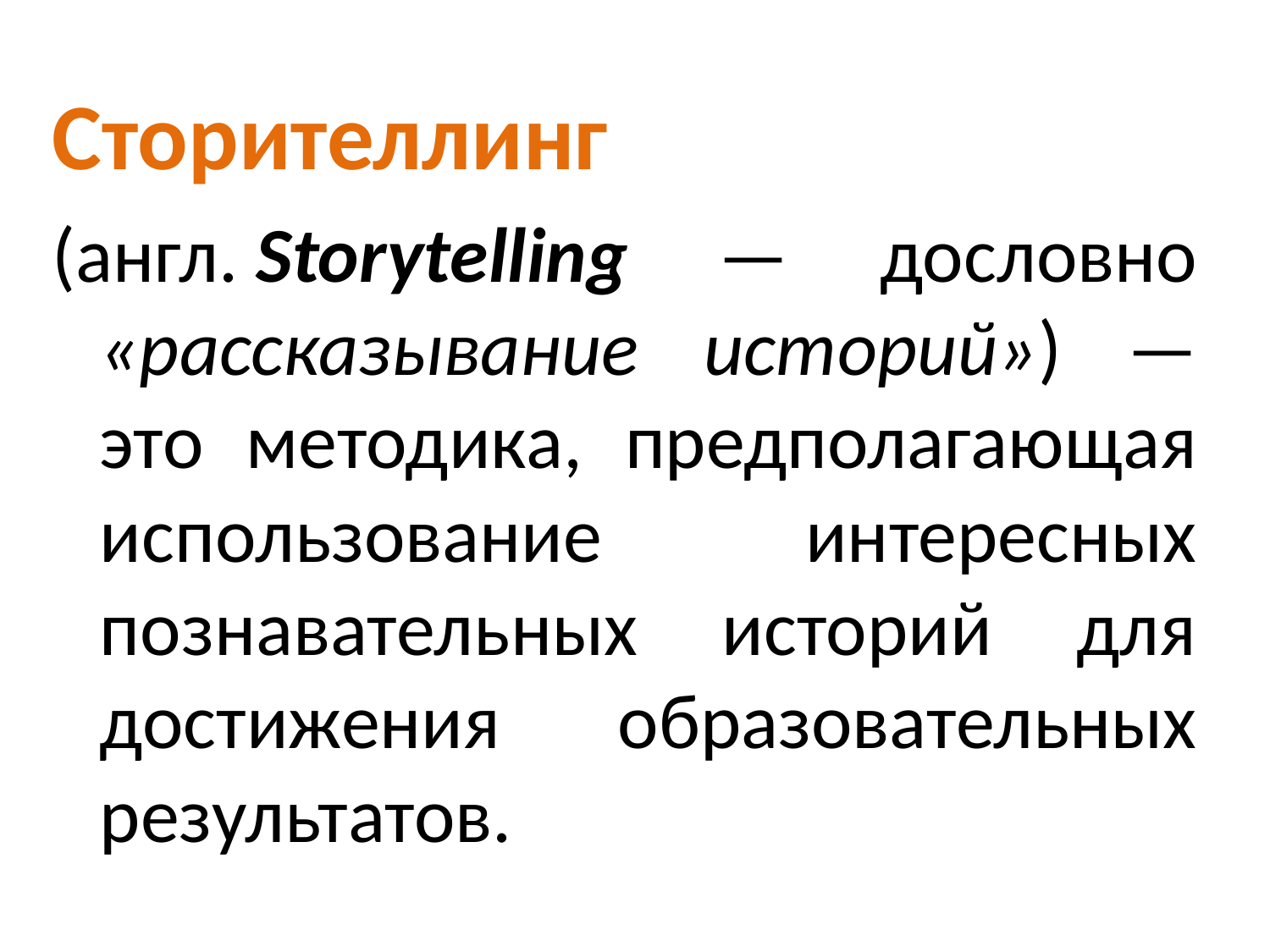

Сторителлинг
(англ. Storytelling — дословно «рассказывание историй») — это методика, предполагающая использование интересных познавательных историй для достижения образовательных результатов.